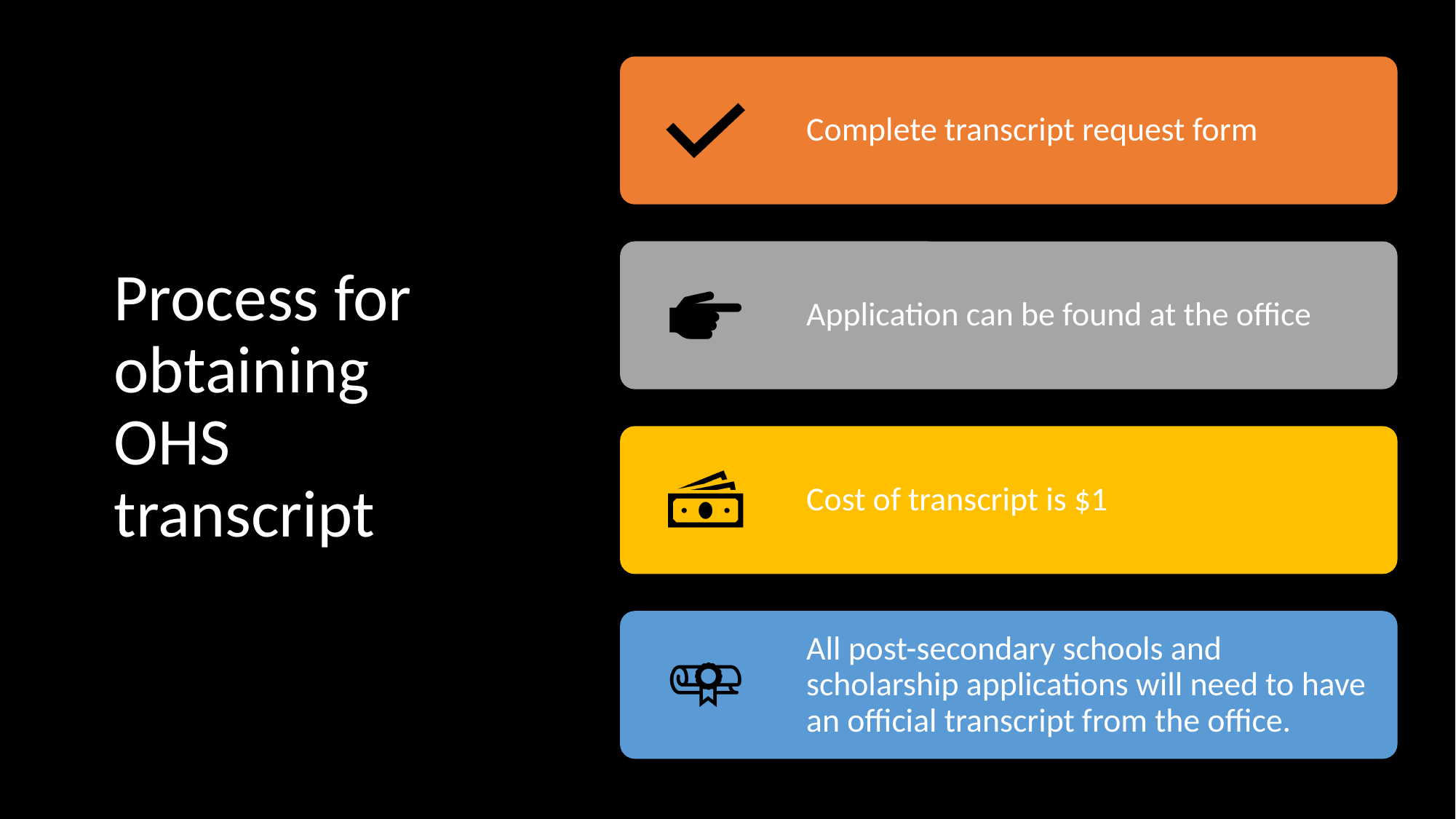

Complete transcript request form
Application can be found at the office
Cost of transcript is $1
All post-secondary schools and scholarship applications will need to have an official transcript from the office.
# Process for obtaining OHS transcript